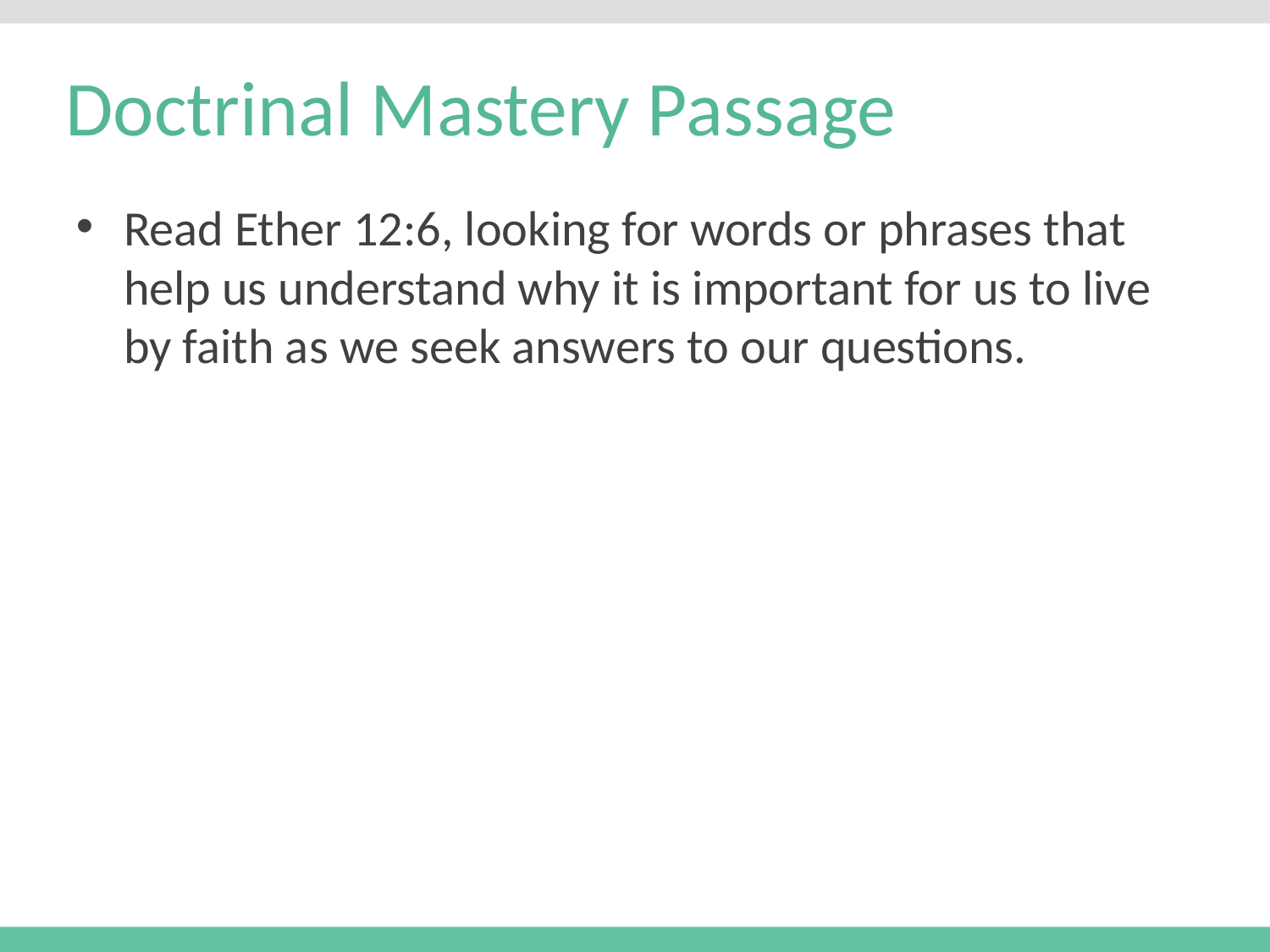

# Doctrinal Mastery Passage
Read Ether 12:6, looking for words or phrases that help us understand why it is important for us to live by faith as we seek answers to our questions.